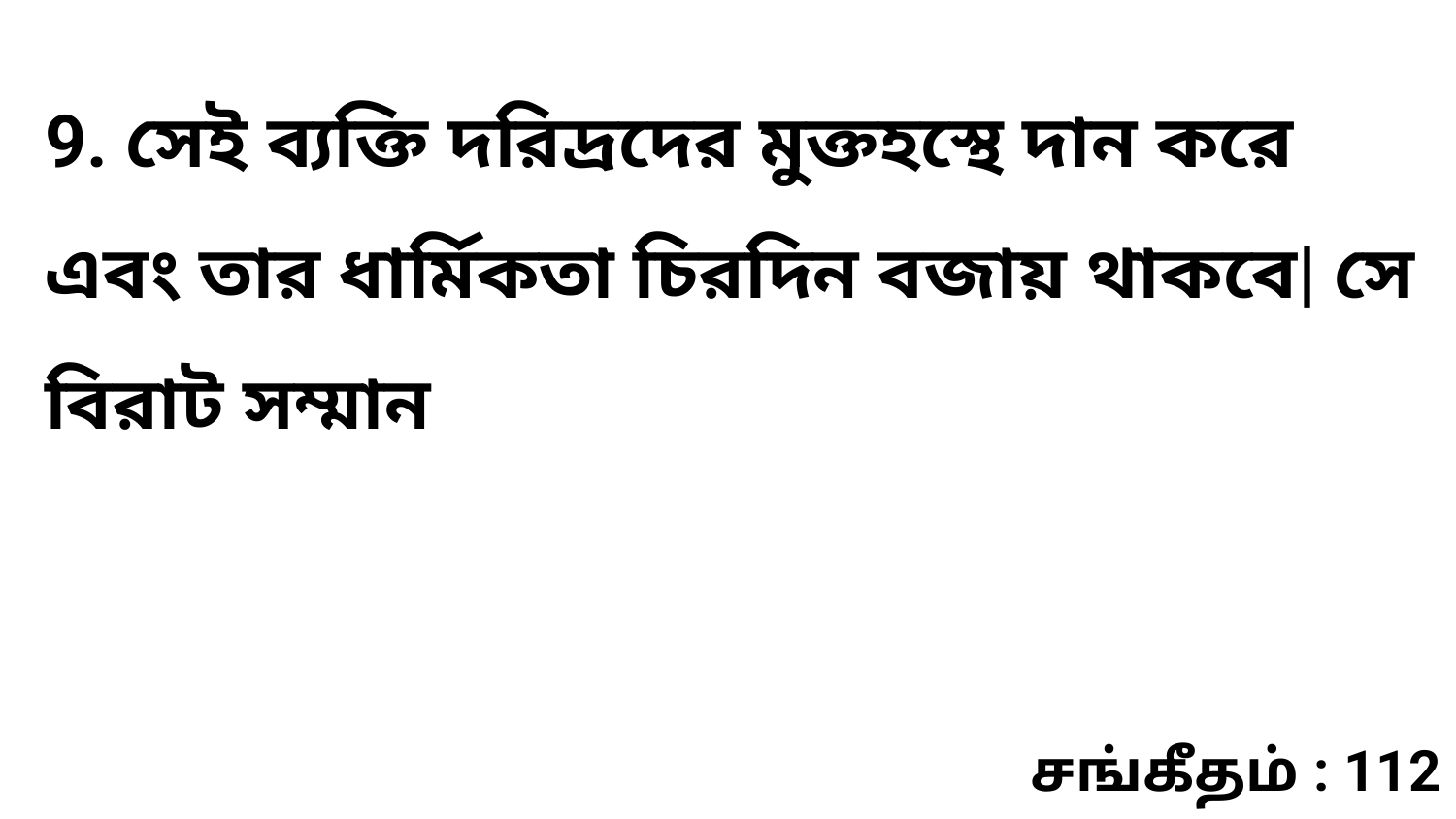

9. সেই ব্যক্তি দরিদ্রদের মুক্তহস্থে দান করে এবং তার ধার্মিকতা চিরদিন বজায় থাকবে| সে বিরাট সম্মান
சங்கீதம் : 112